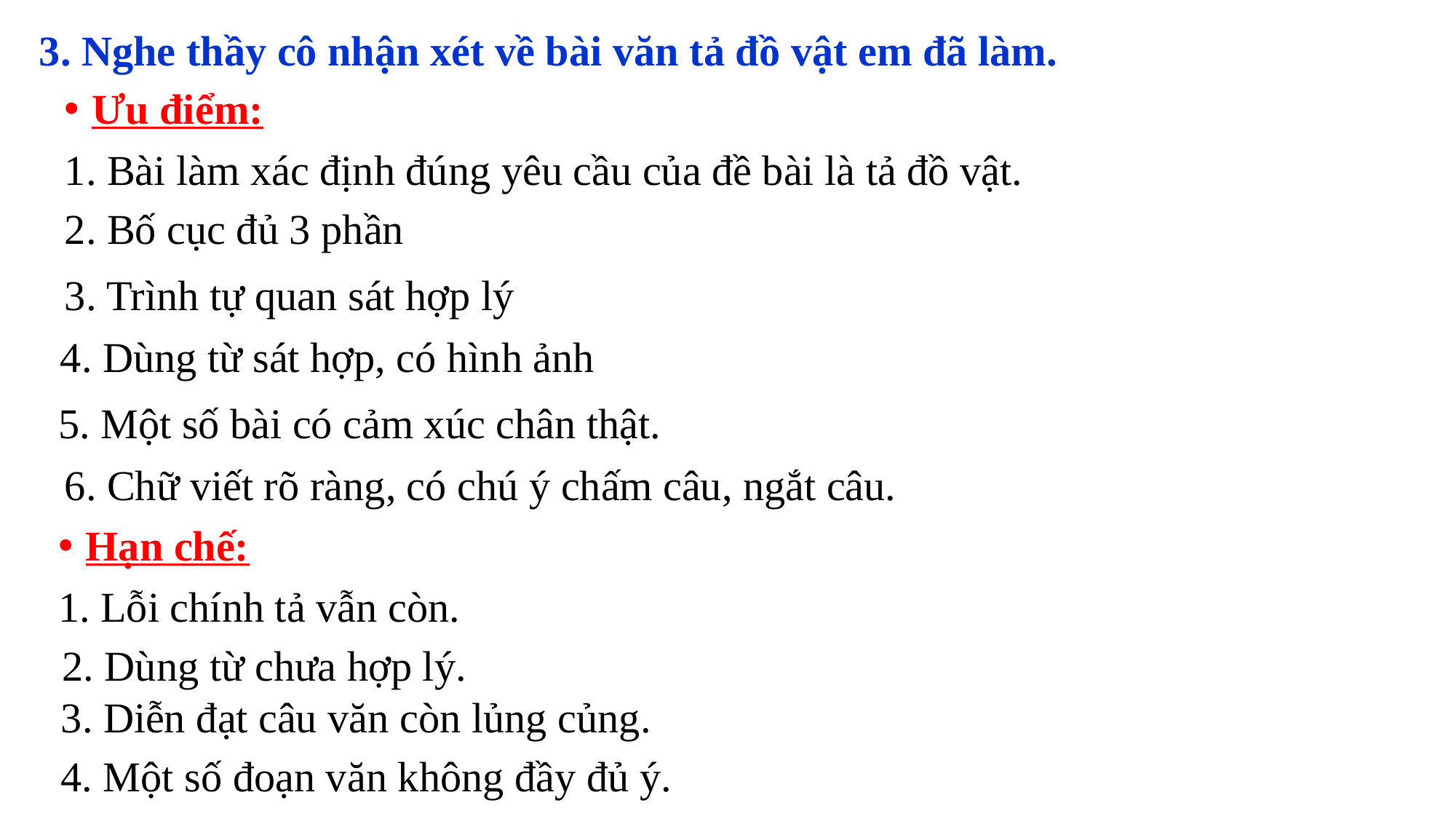

3. Nghe thầy cô nhận xét về bài văn tả đồ vật em đã làm.

Ưu điểm:
1. Bài làm xác định đúng yêu cầu của đề bài là tả đồ vật.
2. Bố cục đủ 3 phần
3. Trình tự quan sát hợp lý
4. Dùng từ sát hợp, có hình ảnh
5. Một số bài có cảm xúc chân thật.
6. Chữ viết rõ ràng, có chú ý chấm câu, ngắt câu.
Hạn chế:
1. Lỗi chính tả vẫn còn.
2. Dùng từ chưa hợp lý.
3. Diễn đạt câu văn còn lủng củng.
4. Một số đoạn văn không đầy đủ ý.